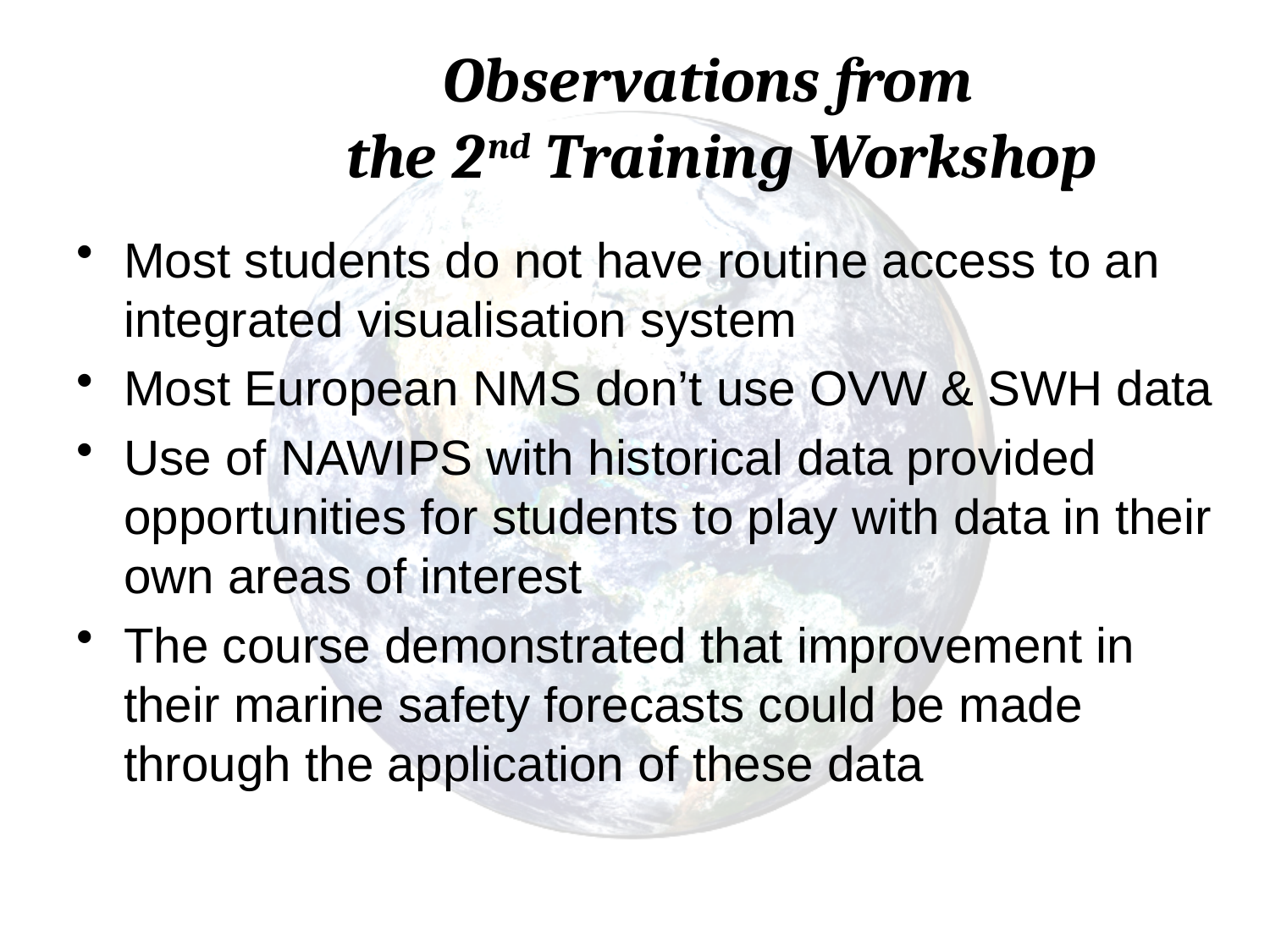

# Observations from the 2nd Training Workshop
Most students do not have routine access to an integrated visualisation system
Most European NMS don’t use OVW & SWH data
Use of NAWIPS with historical data provided opportunities for students to play with data in their own areas of interest
The course demonstrated that improvement in their marine safety forecasts could be made through the application of these data